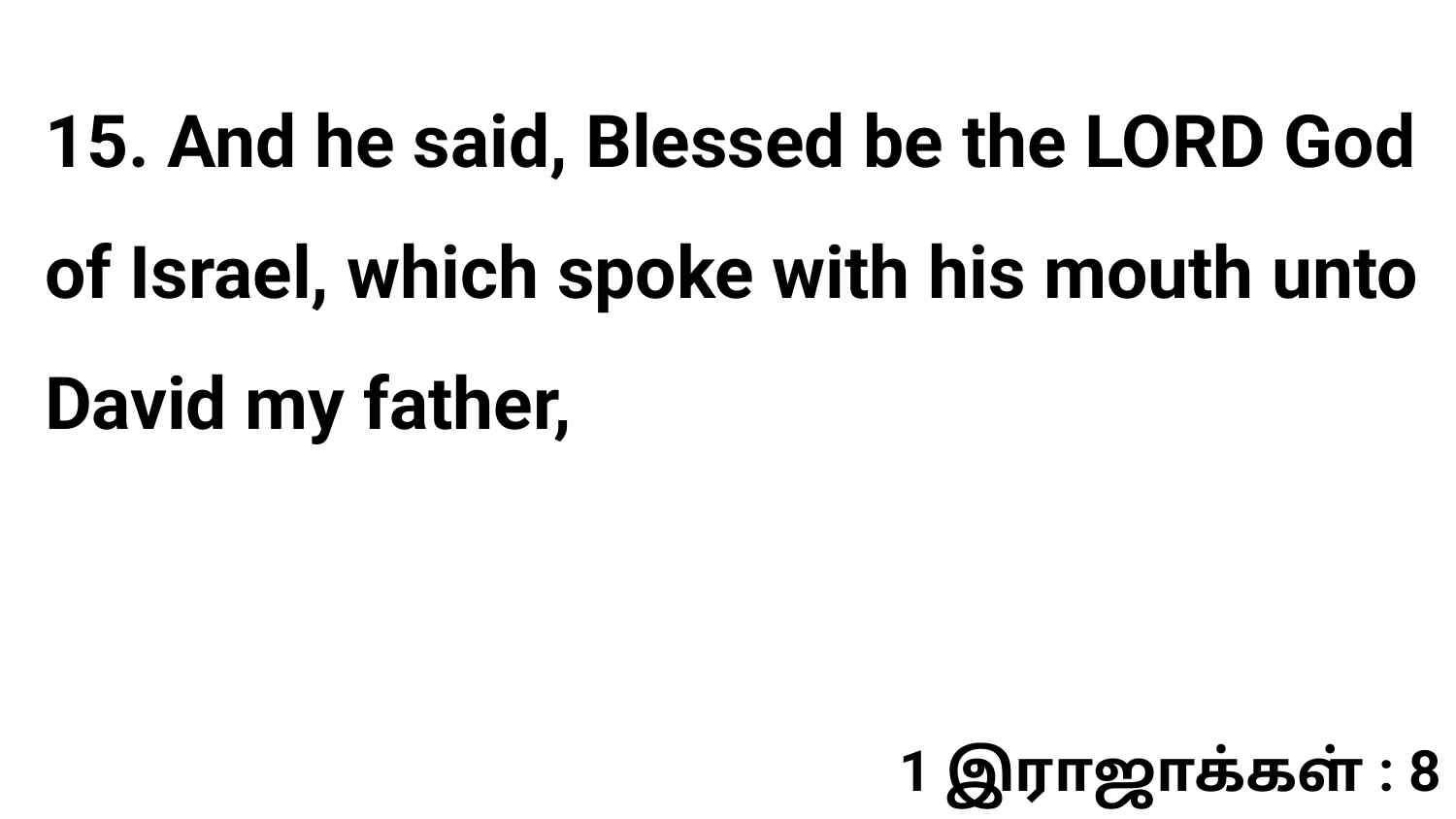

15. And he said, Blessed be the LORD God of Israel, which spoke with his mouth unto David my father,
1 இராஜாக்கள் : 8